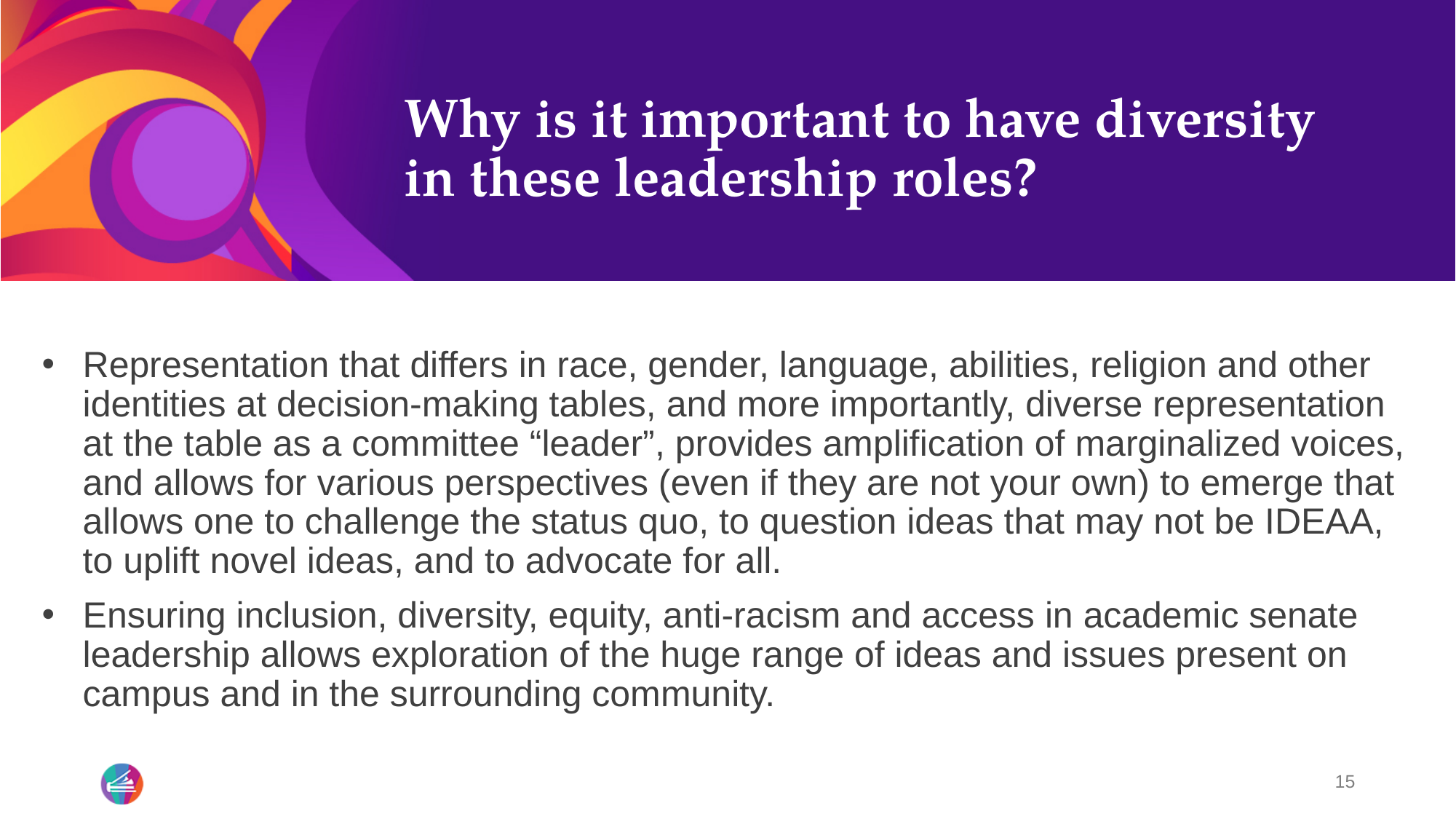

# Why is it important to have diversity in these leadership roles?
Representation that differs in race, gender, language, abilities, religion and other identities at decision-making tables, and more importantly, diverse representation at the table as a committee “leader”, provides amplification of marginalized voices, and allows for various perspectives (even if they are not your own) to emerge that allows one to challenge the status quo, to question ideas that may not be IDEAA, to uplift novel ideas, and to advocate for all.
Ensuring inclusion, diversity, equity, anti-racism and access in academic senate leadership allows exploration of the huge range of ideas and issues present on campus and in the surrounding community.
15